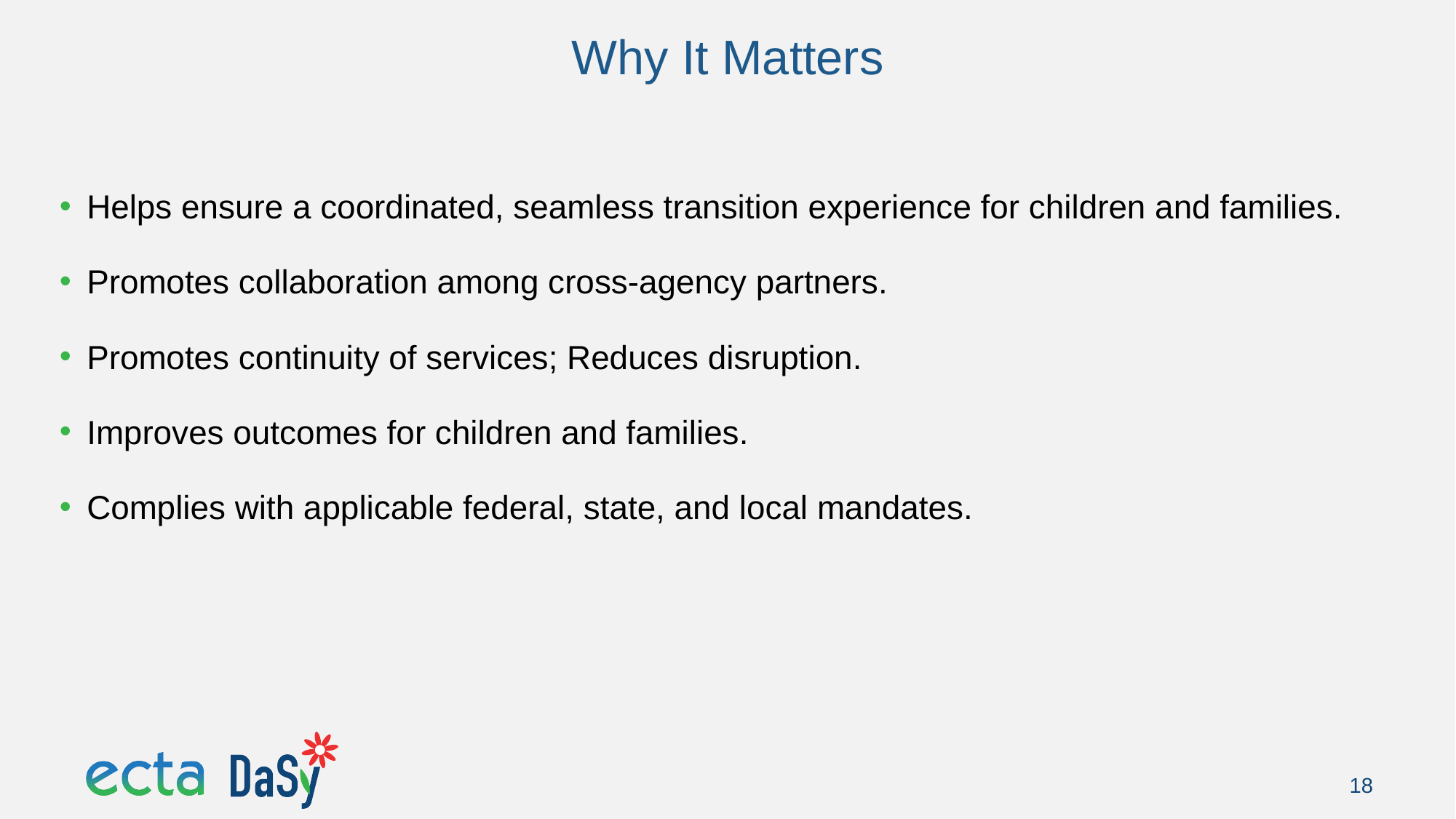

# Why It Matters
Helps ensure a coordinated, seamless transition experience for children and families.
Promotes collaboration among cross-agency partners.
Promotes continuity of services; Reduces disruption.
Improves outcomes for children and families.
Complies with applicable federal, state, and local mandates.

18